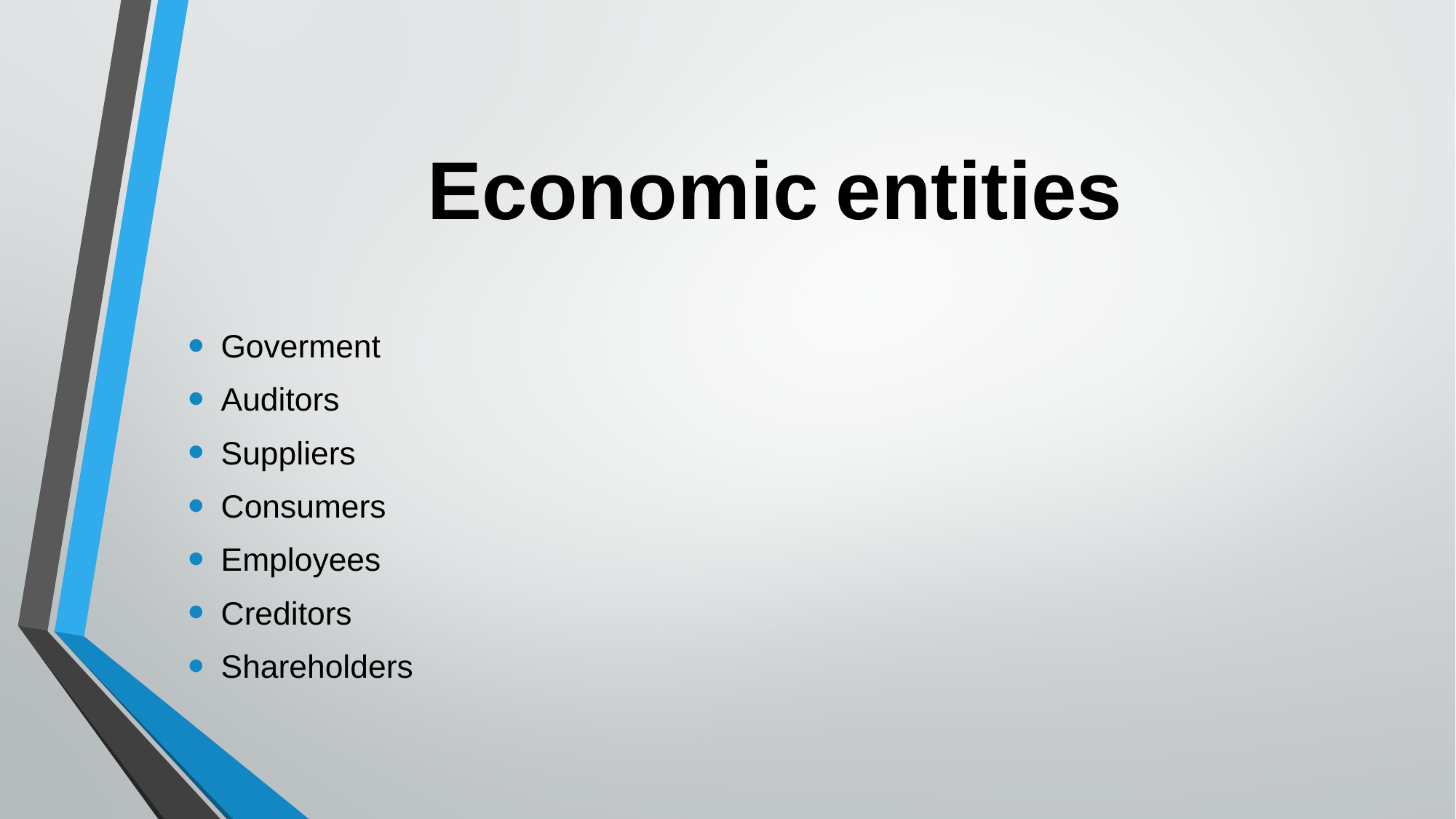

# Economic entities
Goverment
Auditors
Suppliers
Consumers
Employees
Creditors
Shareholders